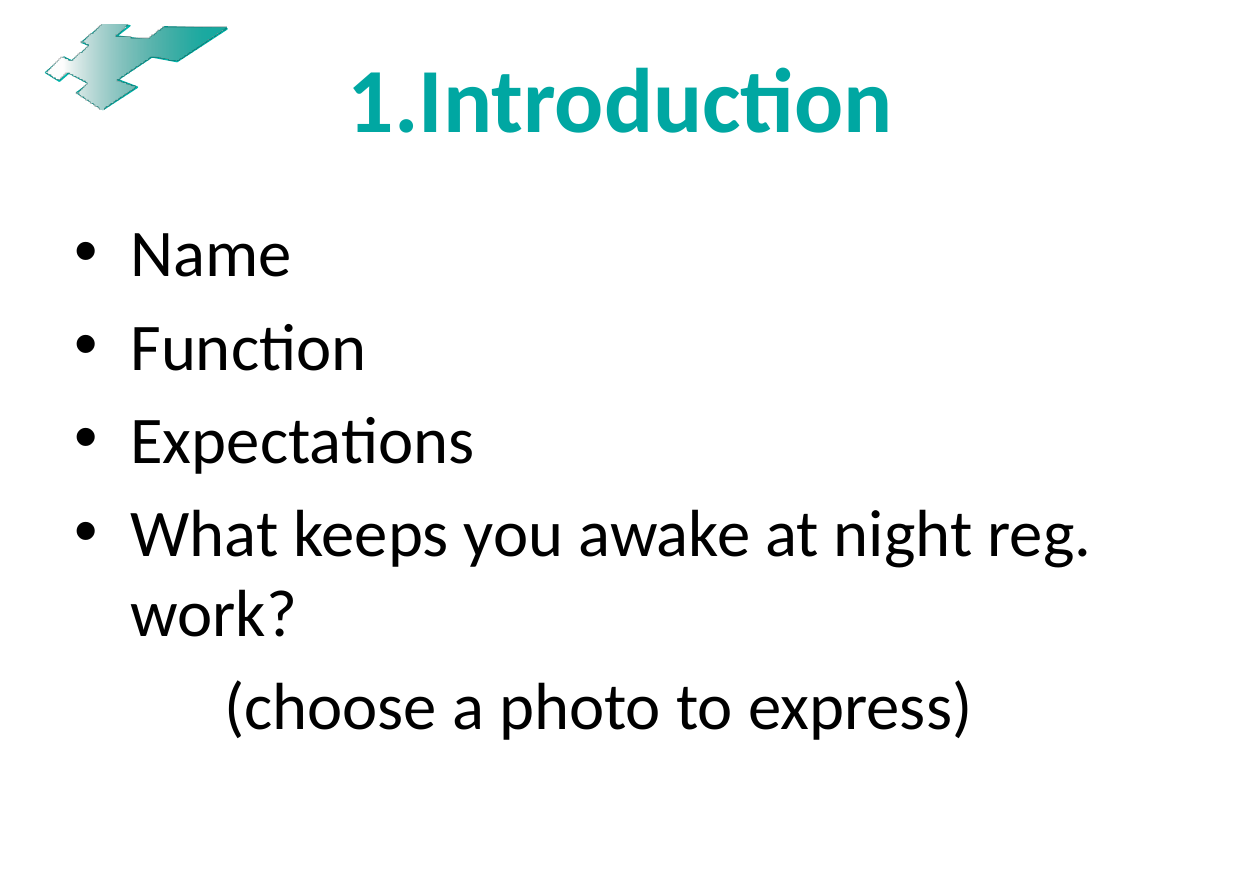

# 1.Introduction
Name
Function
Expectations
What keeps you awake at night reg. work?
	(choose a photo to express)